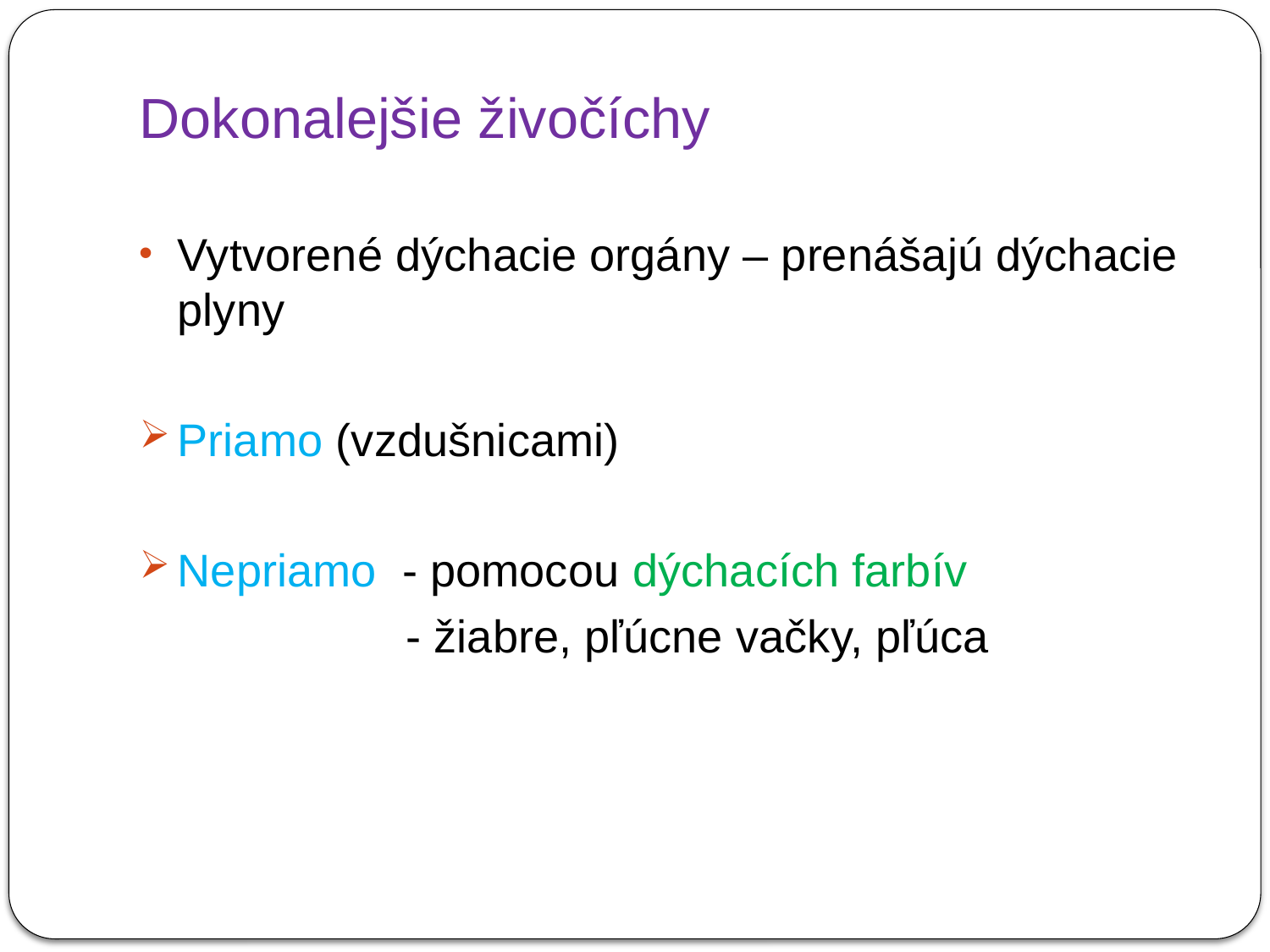

Dokonalejšie živočíchy

Vytvorené dýchacie orgány – prenášajú dýchacie plyny

Priamo (vzdušnicami)

Nepriamo  - pomocou dýchacích farbív
                     - žiabre, pľúcne vačky, pľúca